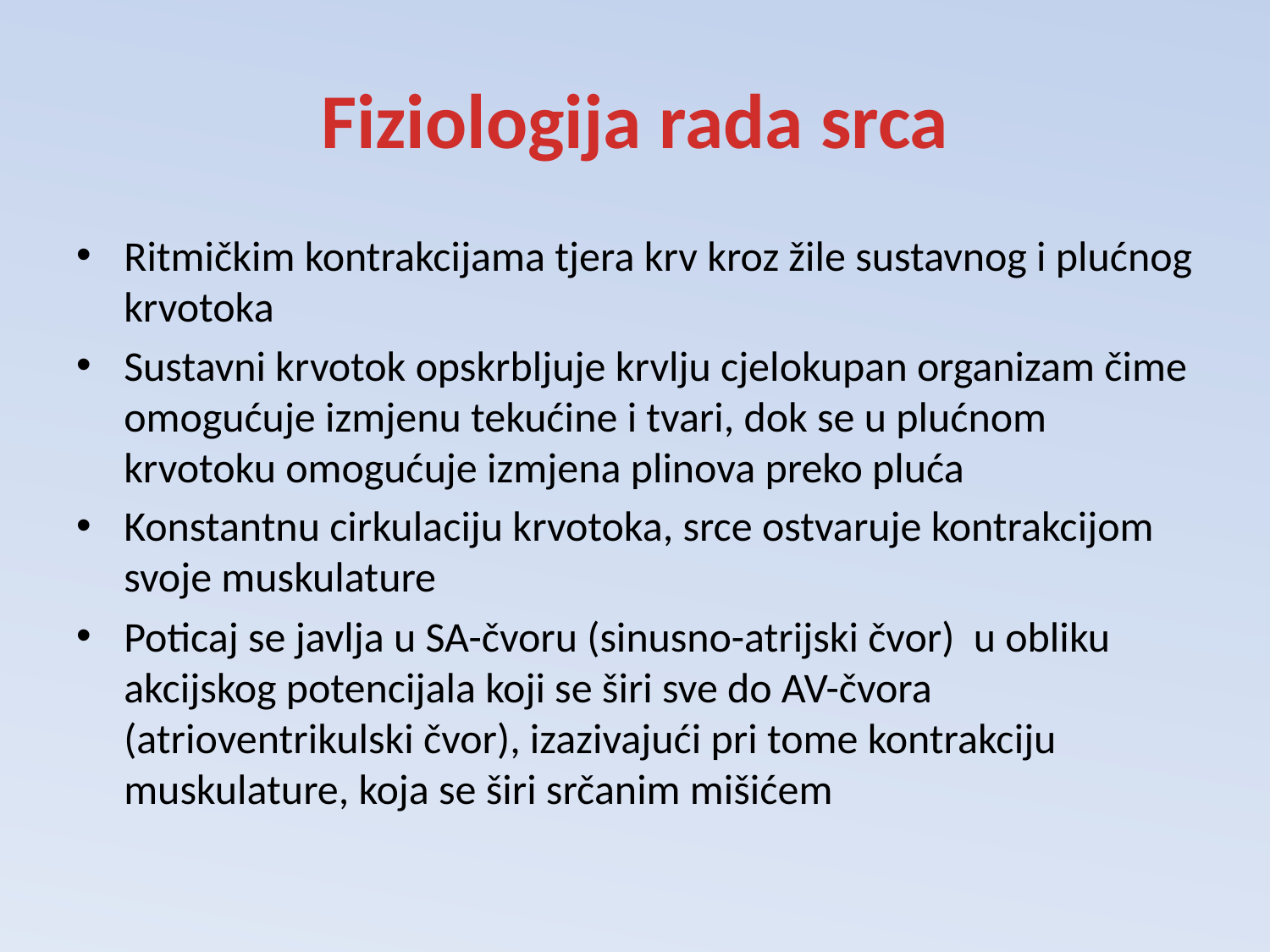

# Fiziologija rada srca
Ritmičkim kontrakcijama tjera krv kroz žile sustavnog i plućnog krvotoka
Sustavni krvotok opskrbljuje krvlju cjelokupan organizam čime omogućuje izmjenu tekućine i tvari, dok se u plućnom krvotoku omogućuje izmjena plinova preko pluća
Konstantnu cirkulaciju krvotoka, srce ostvaruje kontrakcijom svoje muskulature
Poticaj se javlja u SA-čvoru (sinusno-atrijski čvor)  u obliku akcijskog potencijala koji se širi sve do AV-čvora (atrioventrikulski čvor), izazivajući pri tome kontrakciju muskulature, koja se širi srčanim mišićem